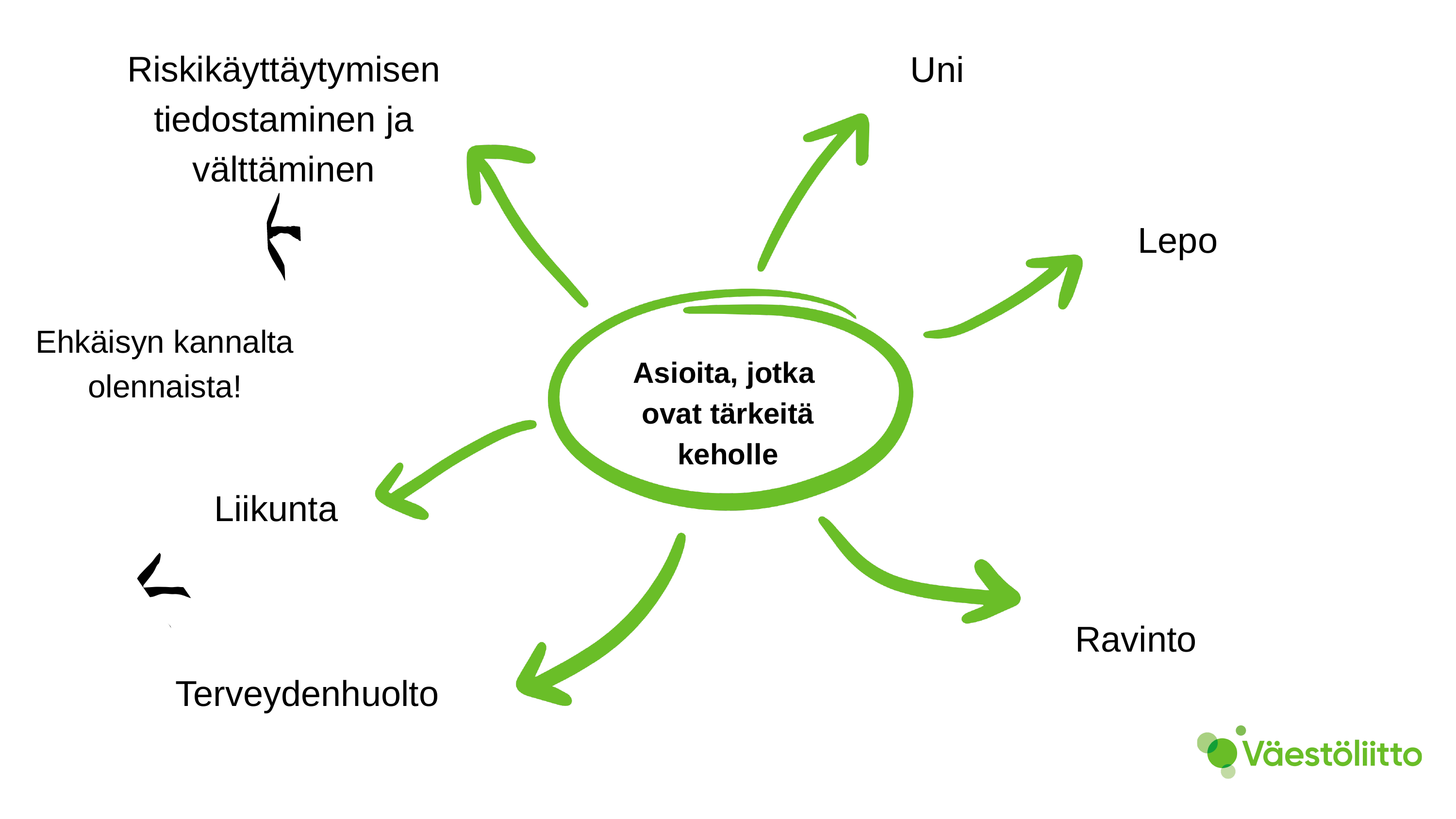

Riskikäyttäytymisen
tiedostaminen ja
välttäminen
Uni

Lepo

Ehkäisyn kannalta
olennaista!
Asioita, jotka
ovat tärkeitä
keholle
Liikunta

Ravinto
Terveydenhuolto